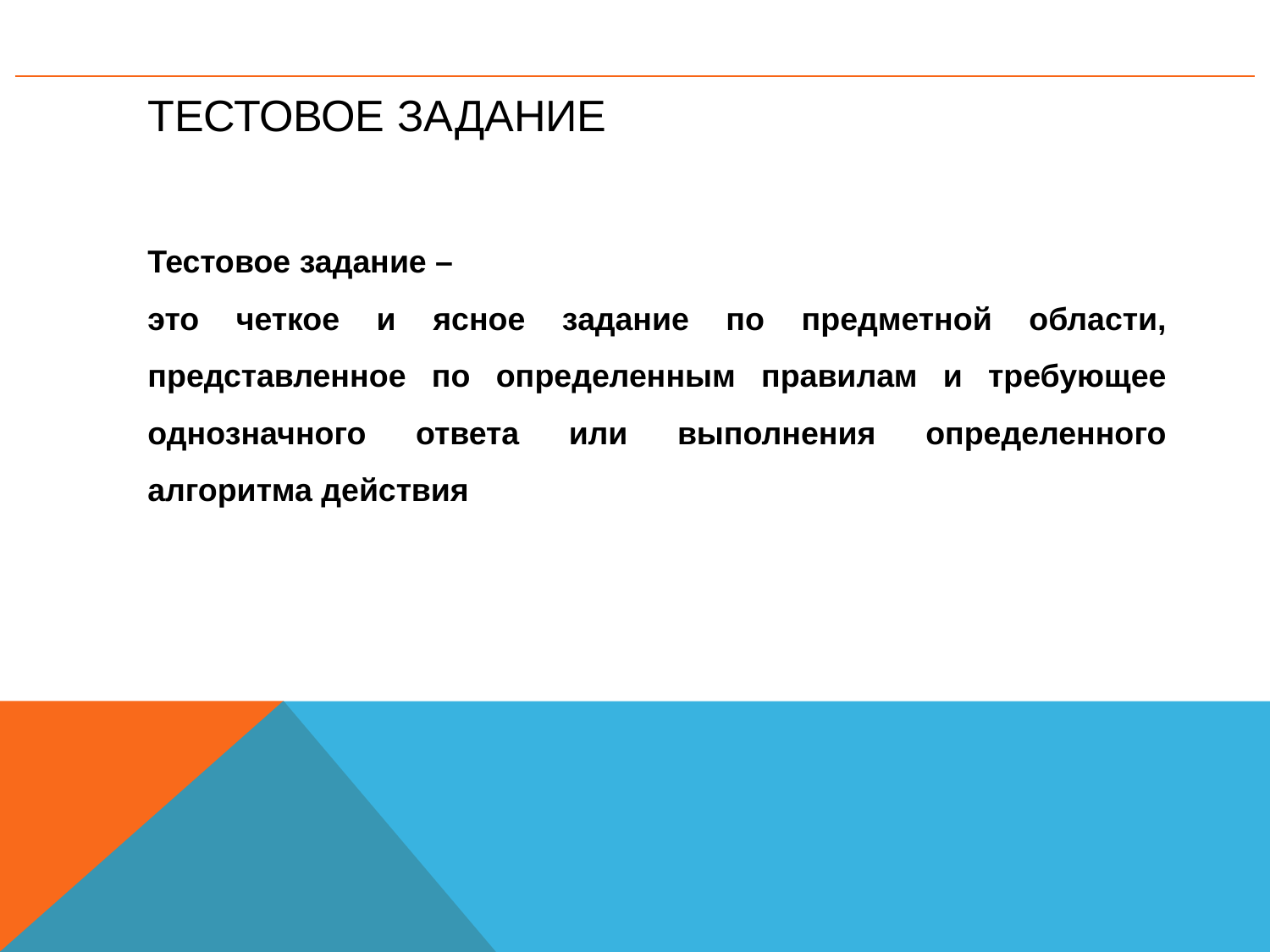

# Тестовое задание
Тестовое задание –
это четкое и ясное задание по предметной области, представленное по определенным правилам и требующее однозначного ответа или выполнения определенного алгоритма действия